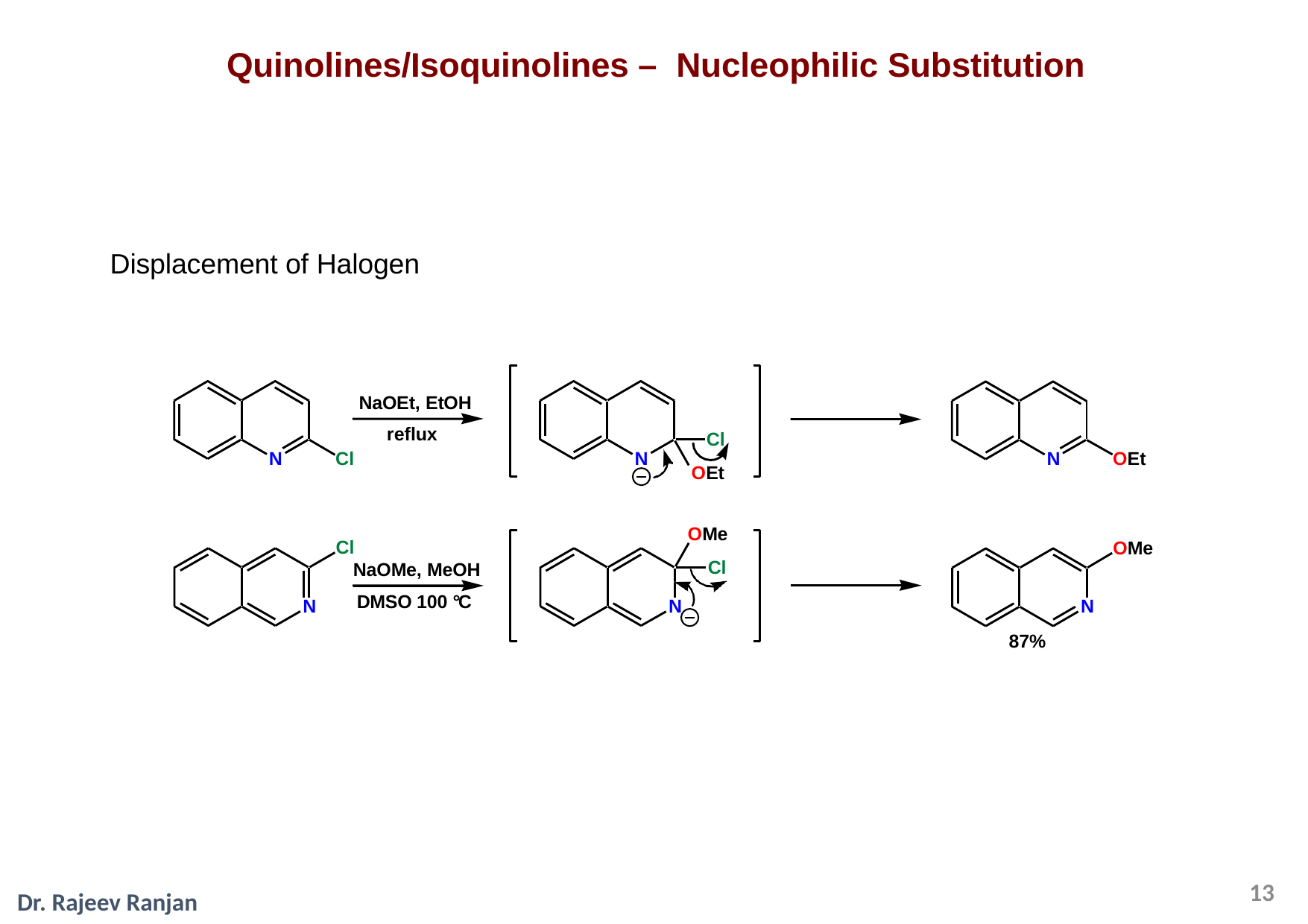

# Quinolines/Isoquinolines –  Nucleophilic Substitution
Displacement of Halogen

NaOEt, EtOH

Cl  OEt
reflux
N
Cl
N
N
OEt
OMe
Cl

Cl
NaOMe, MeOH
OMe

DMSO 100 °C
N
N
N
87%
13
Dr. Rajeev Ranjan